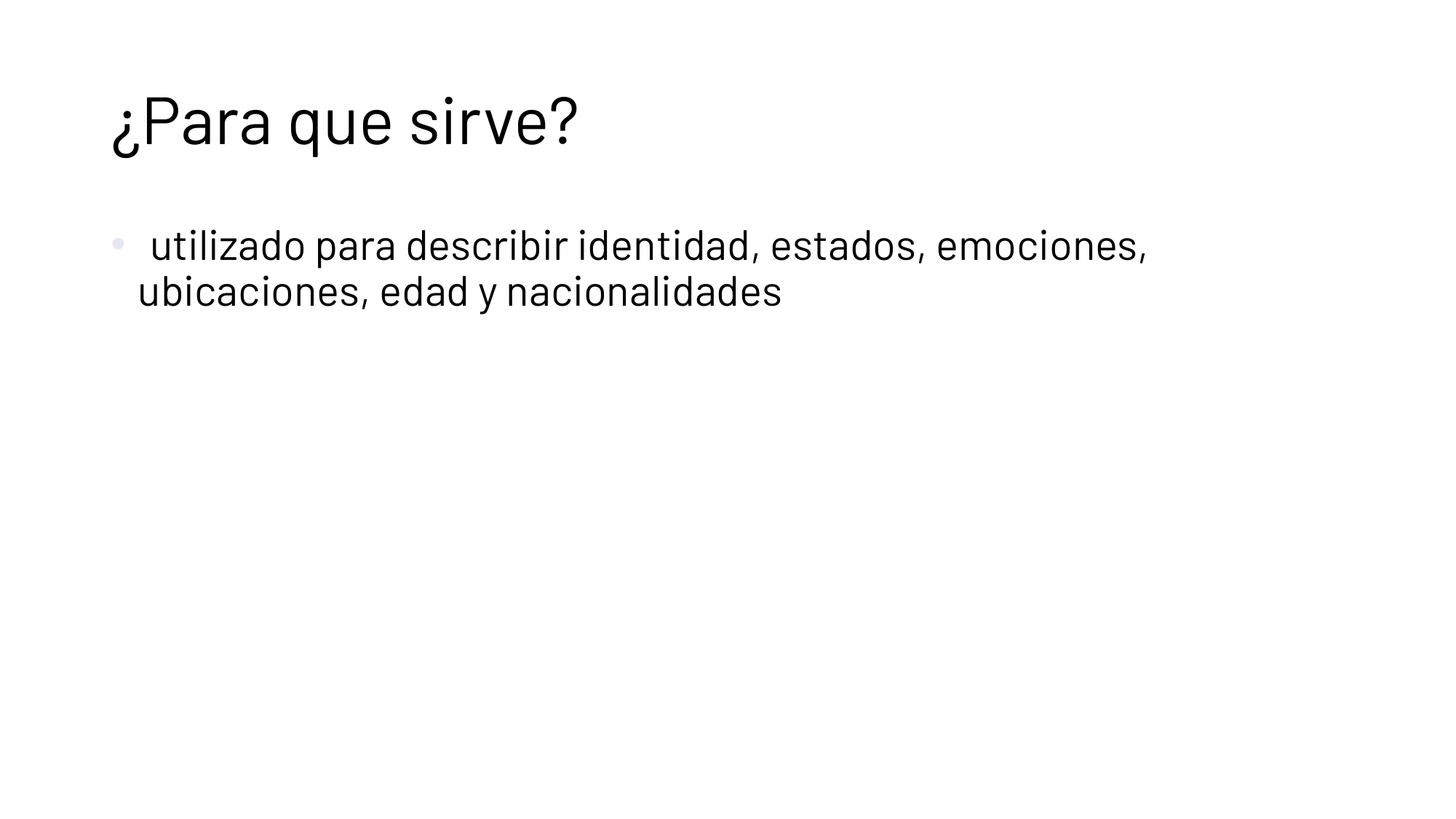

# ¿Para que sirve?
 utilizado para describir identidad, estados, emociones, ubicaciones, edad y nacionalidades